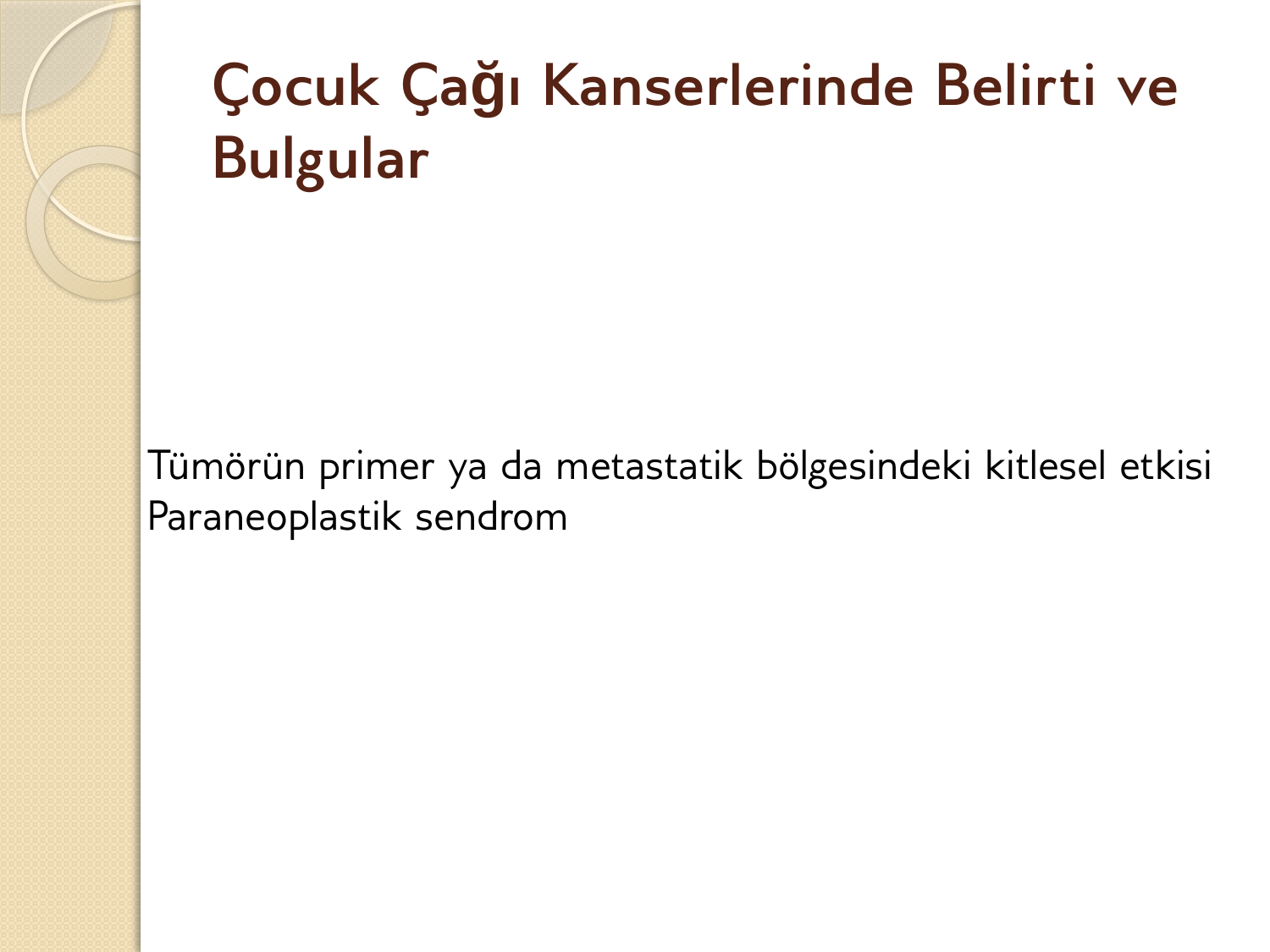

# Çocuk Çağı Kanserlerinde Belirti ve Bulgular
Tümörün primer ya da metastatik bölgesindeki kitlesel etkisi Paraneoplastik sendrom